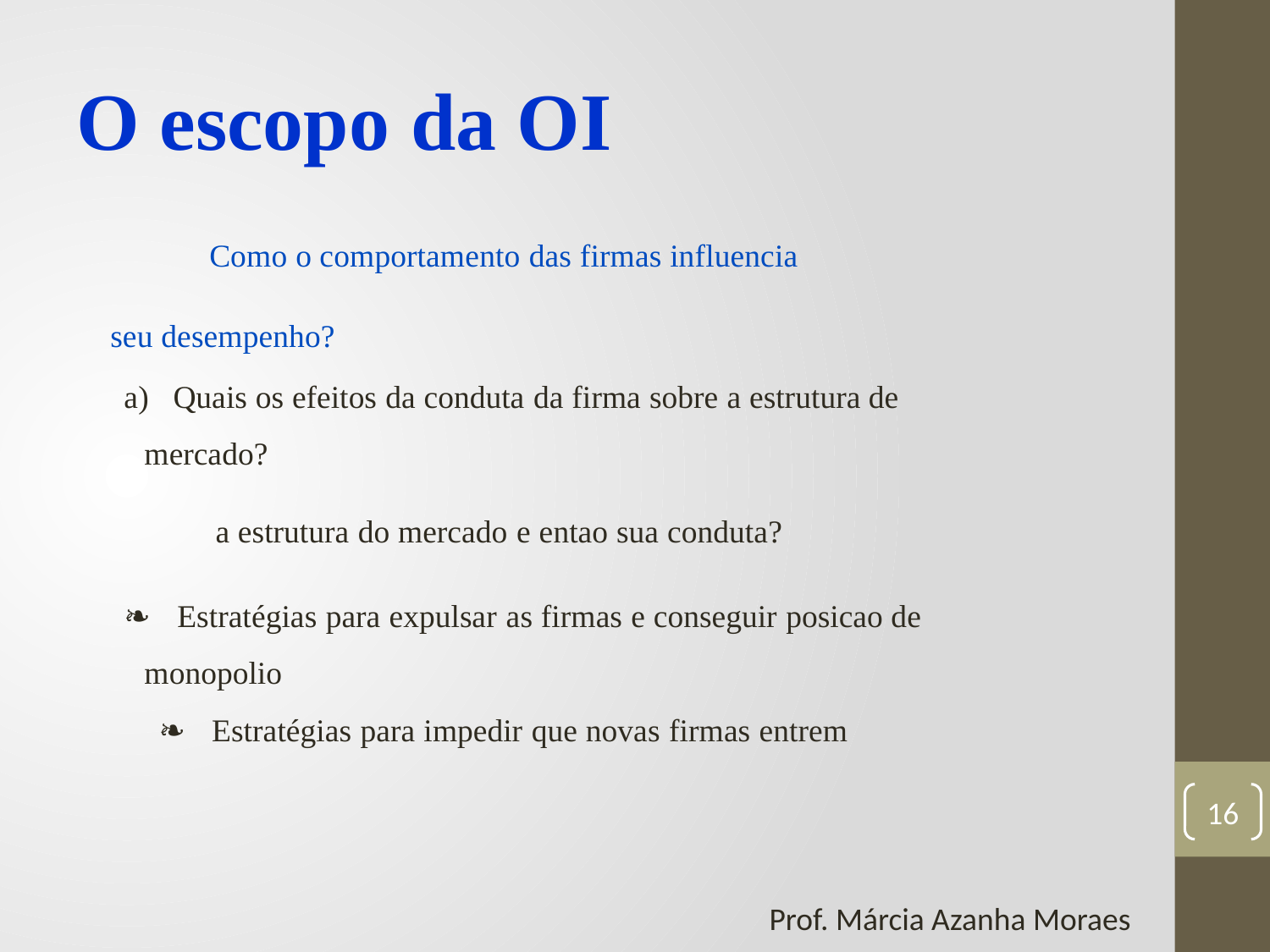

# O escopo da OI
Como o comportamento das firmas influencia
seu desempenho?
a)   Quais os efeitos da conduta da firma sobre a estrutura de mercado?
a estrutura do mercado e entao sua conduta?
❧   Estratégias para expulsar as firmas e conseguir posicao de monopolio
❧   Estratégias para impedir que novas firmas entrem
16
Prof. Márcia Azanha Moraes